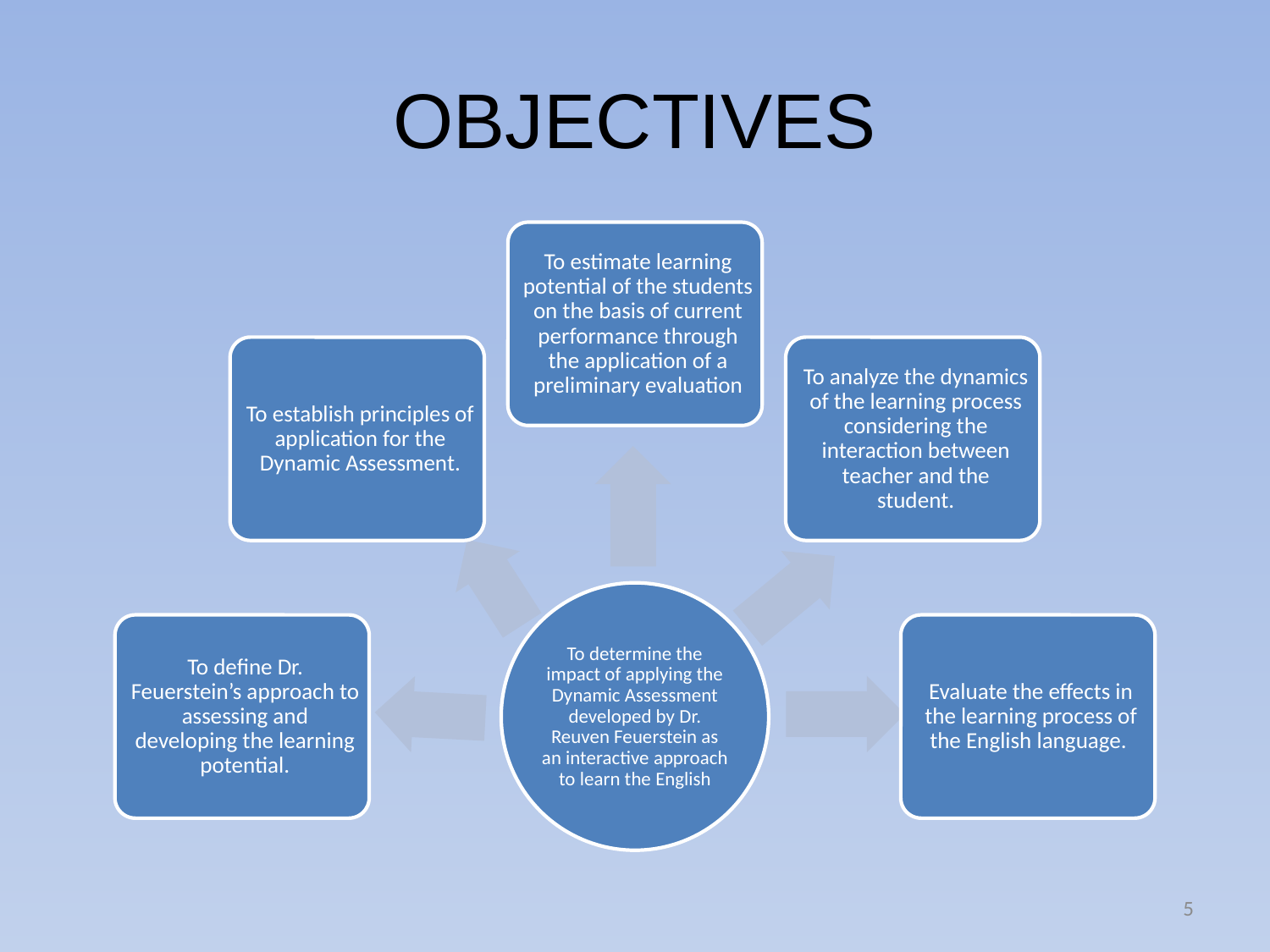

# OBJECTIVES
To determine the impact of applying the Dynamic Assessment developed by Dr. Reuven Feuerstein as an interactive approach to learn the English
To define Dr. Feuerstein’s approach to assessing and developing the learning potential.
To establish principles of application for the Dynamic Assessment.
To estimate learning potential of the students on the basis of current performance through the application of a preliminary evaluation
To analyze the dynamics of the learning process considering the interaction between teacher and the student.
Evaluate the effects in the learning process of the English language.
5